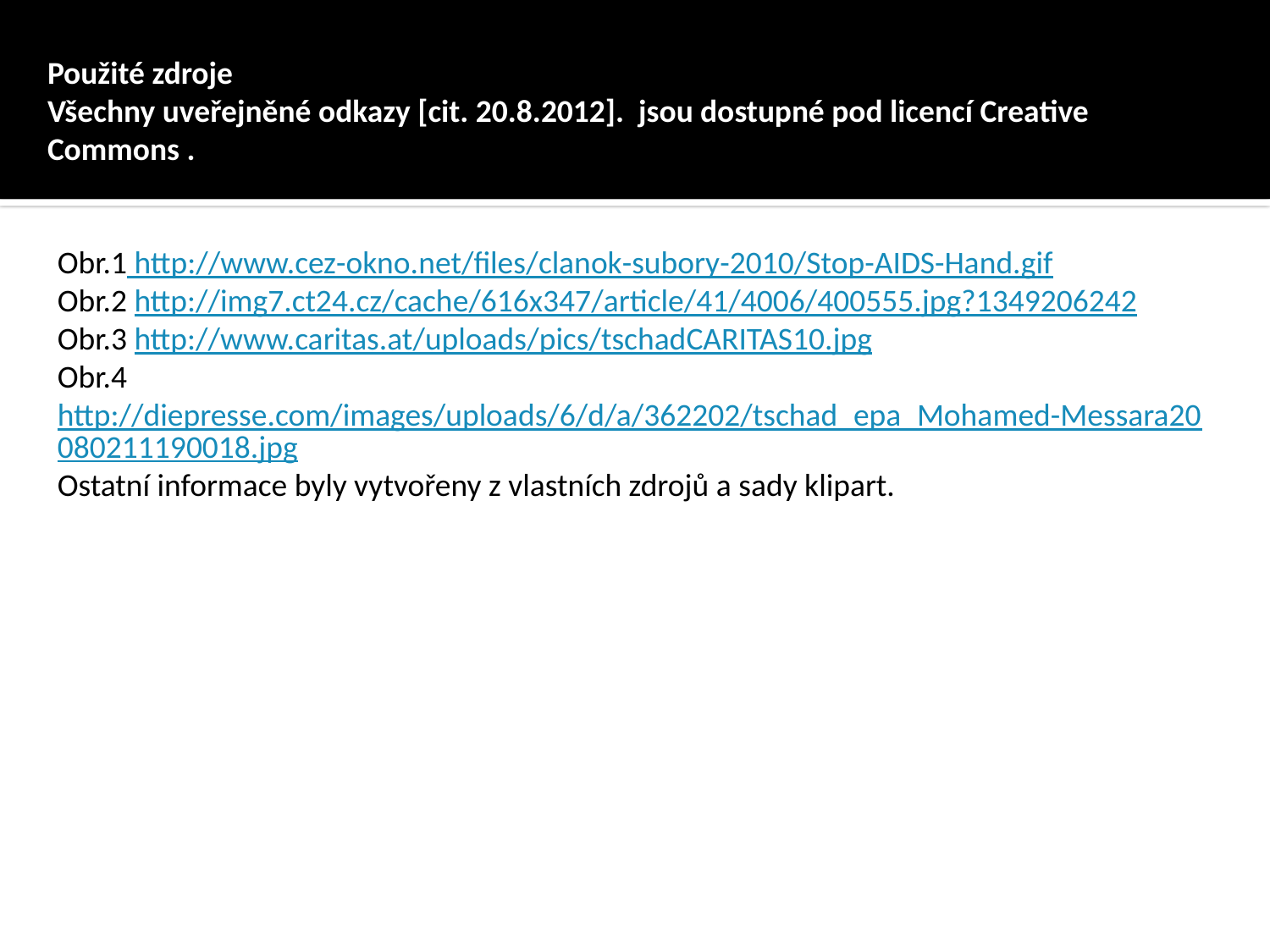

Použité zdroje
Všechny uveřejněné odkazy [cit. 20.8.2012].  jsou dostupné pod licencí Creative Commons .
Obr.1 http://www.cez-okno.net/files/clanok-subory-2010/Stop-AIDS-Hand.gif
Obr.2 http://img7.ct24.cz/cache/616x347/article/41/4006/400555.jpg?1349206242
Obr.3 http://www.caritas.at/uploads/pics/tschadCARITAS10.jpg
Obr.4 http://diepresse.com/images/uploads/6/d/a/362202/tschad_epa_Mohamed-Messara20080211190018.jpg
Ostatní informace byly vytvořeny z vlastních zdrojů a sady klipart.